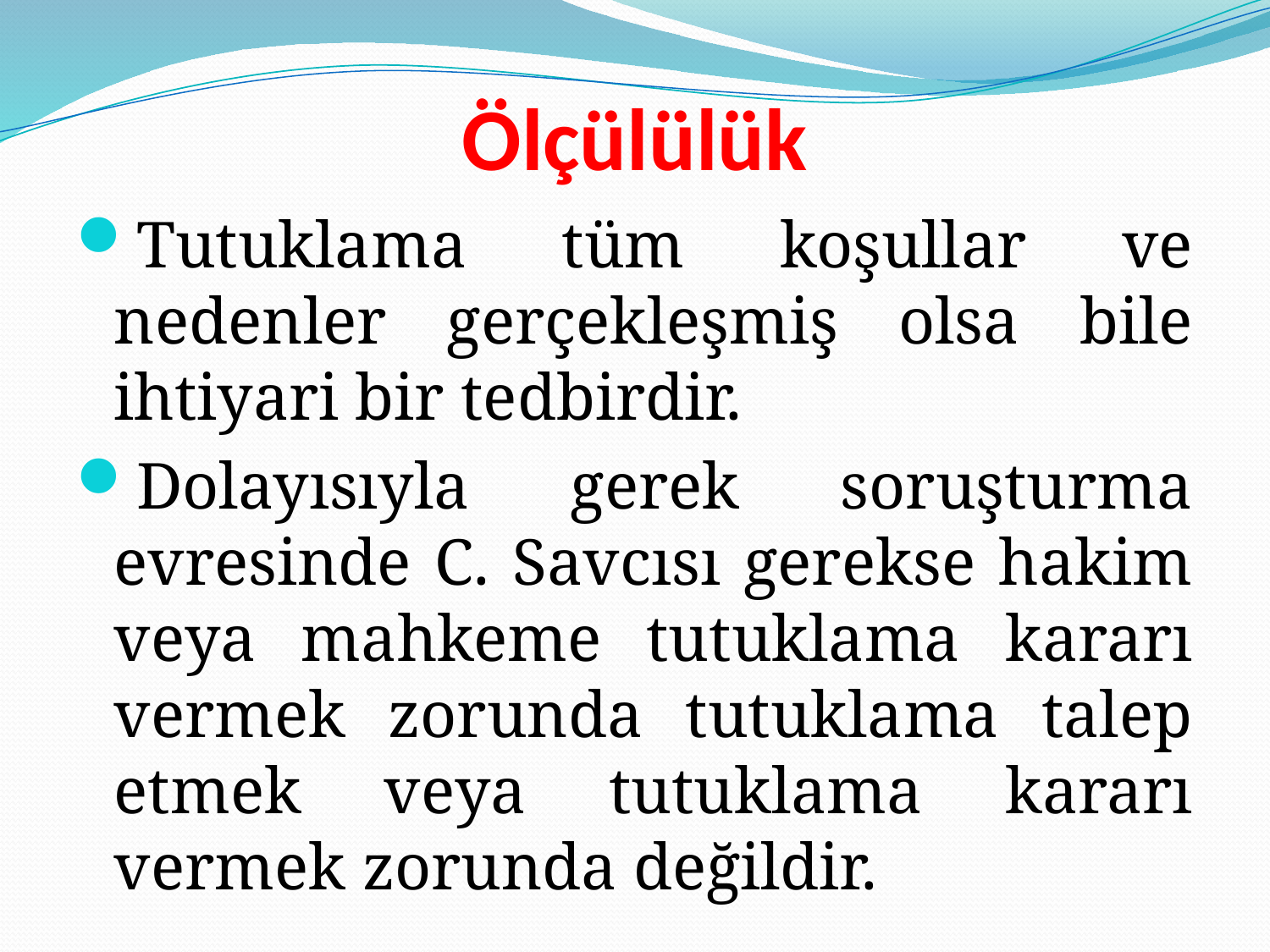

# Ölçülülük
Tutuklama tüm koşullar ve nedenler gerçekleşmiş olsa bile ihtiyari bir tedbirdir.
Dolayısıyla gerek soruşturma evresinde C. Savcısı gerekse hakim veya mahkeme tutuklama kararı vermek zorunda tutuklama talep etmek veya tutuklama kararı vermek zorunda değildir.